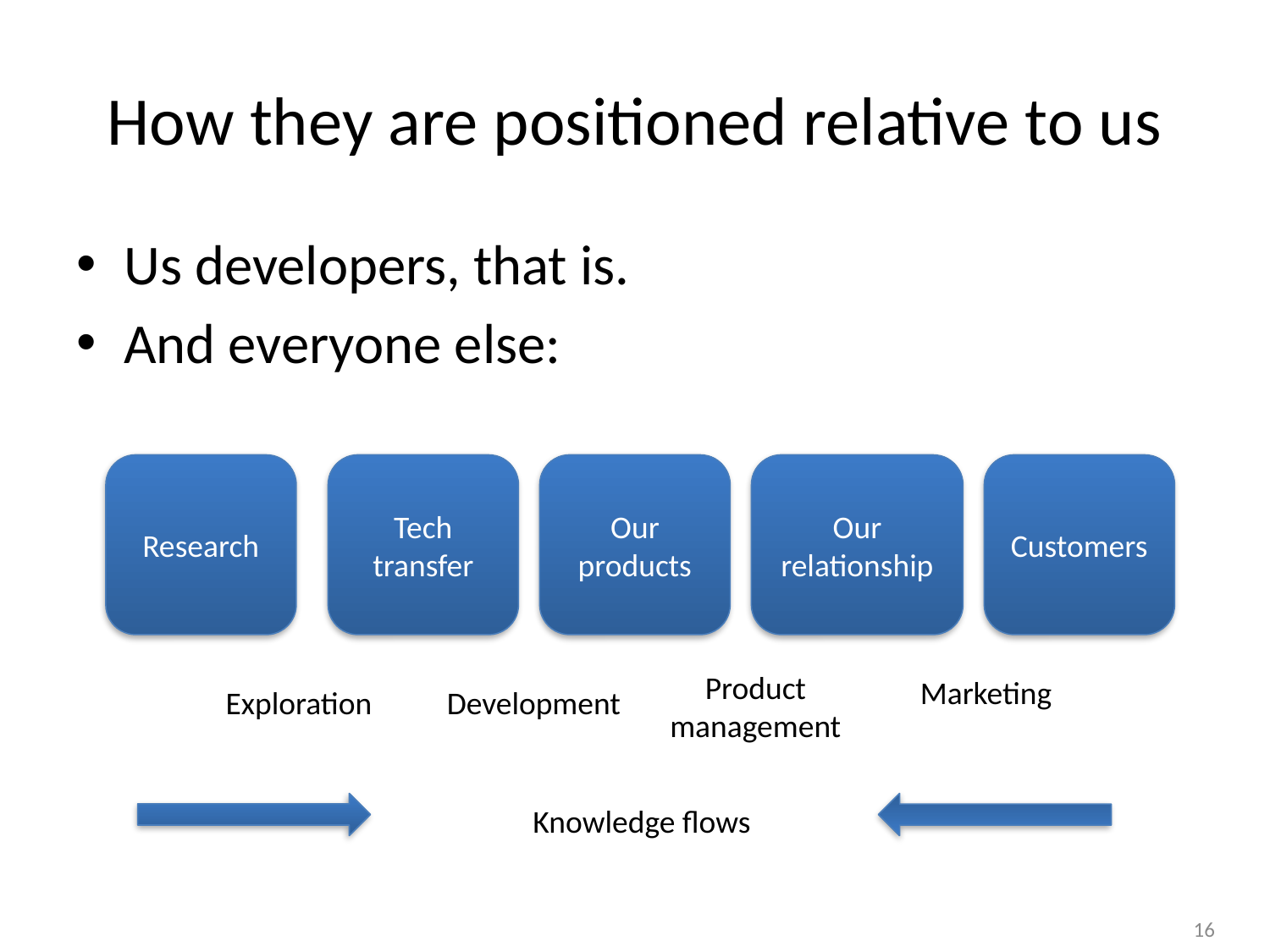

# How they are positioned relative to us
Us developers, that is.
And everyone else:
Research
Tech transfer
Our products
Our relationship
Customers
Product
management
Marketing
Exploration
Development

Knowledge flows